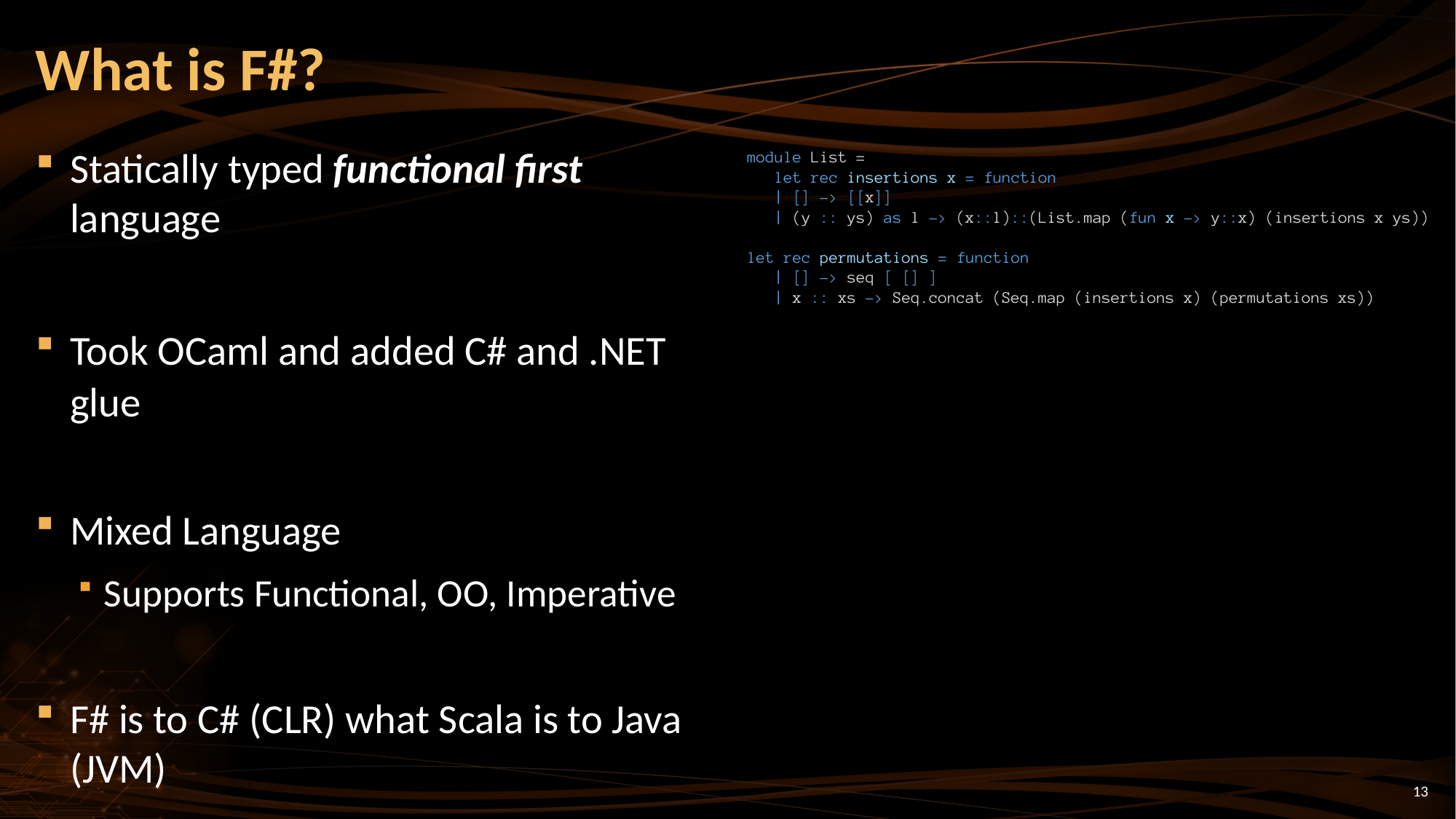

# What is F#?
Statically typed functional first language

Took OCaml and added C# and .NET glue

Mixed Language
Supports Functional, OO, Imperative

F# is to C# (CLR) what Scala is to Java (JVM)

module List =
   let rec insertions x = function
   | [] -> [[x]]
   | (y :: ys) as l -> (x::l)::(List.map (fun x -> y::x) (insertions x ys))
let rec permutations = function
   | [] -> seq [ [] ]
   | x :: xs -> Seq.concat (Seq.map (insertions x) (permutations xs))

13